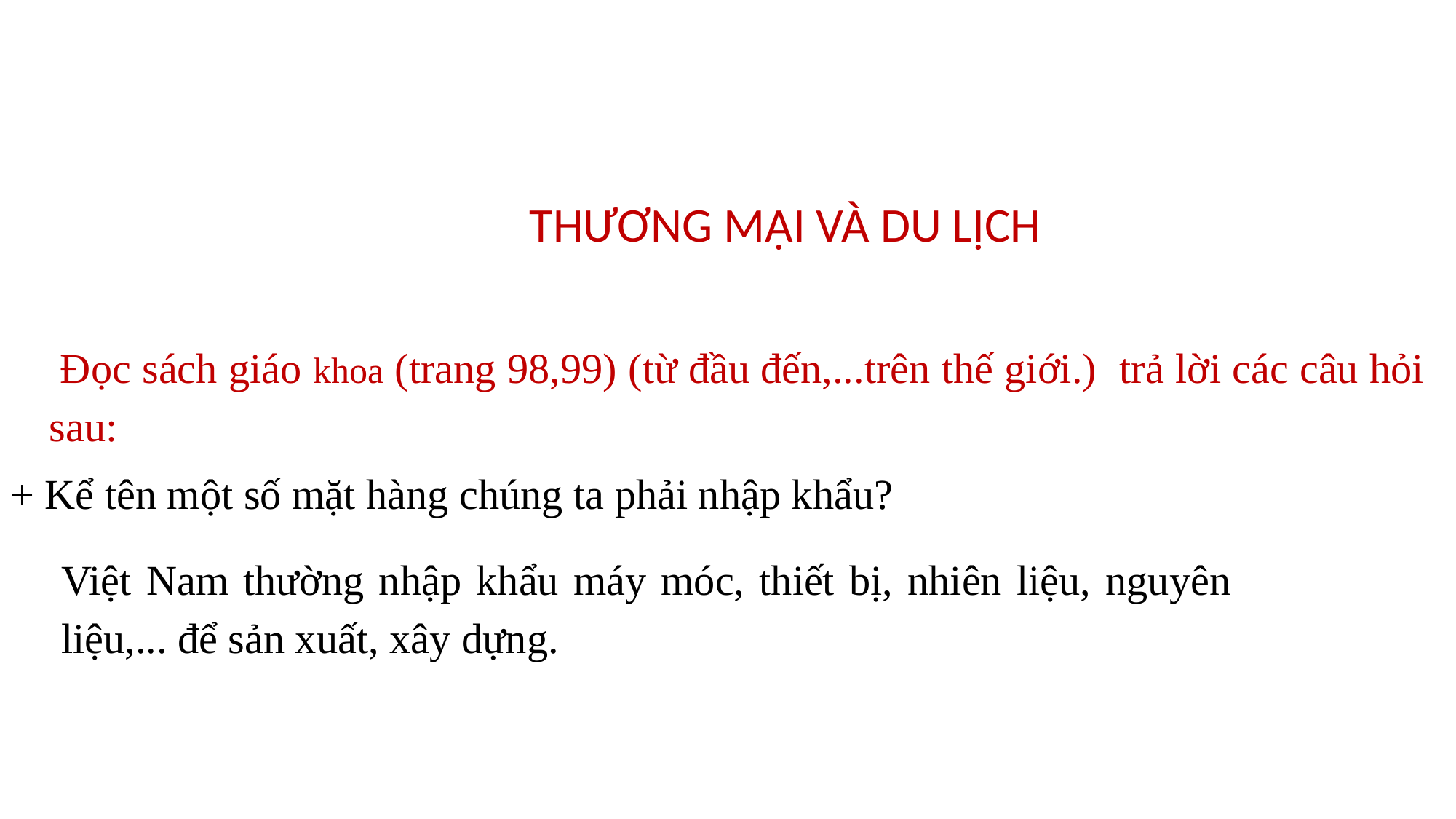

THƯƠNG MẠI VÀ DU LỊCH
 Đọc sách giáo khoa (trang 98,99) (từ đầu đến,...trên thế giới.)  trả lời các câu hỏi sau:

+ Kể tên một số mặt hàng chúng ta phải nhập khẩu?
Việt Nam thường nhập khẩu máy móc, thiết bị, nhiên liệu, nguyên liệu,... để sản xuất, xây dựng.